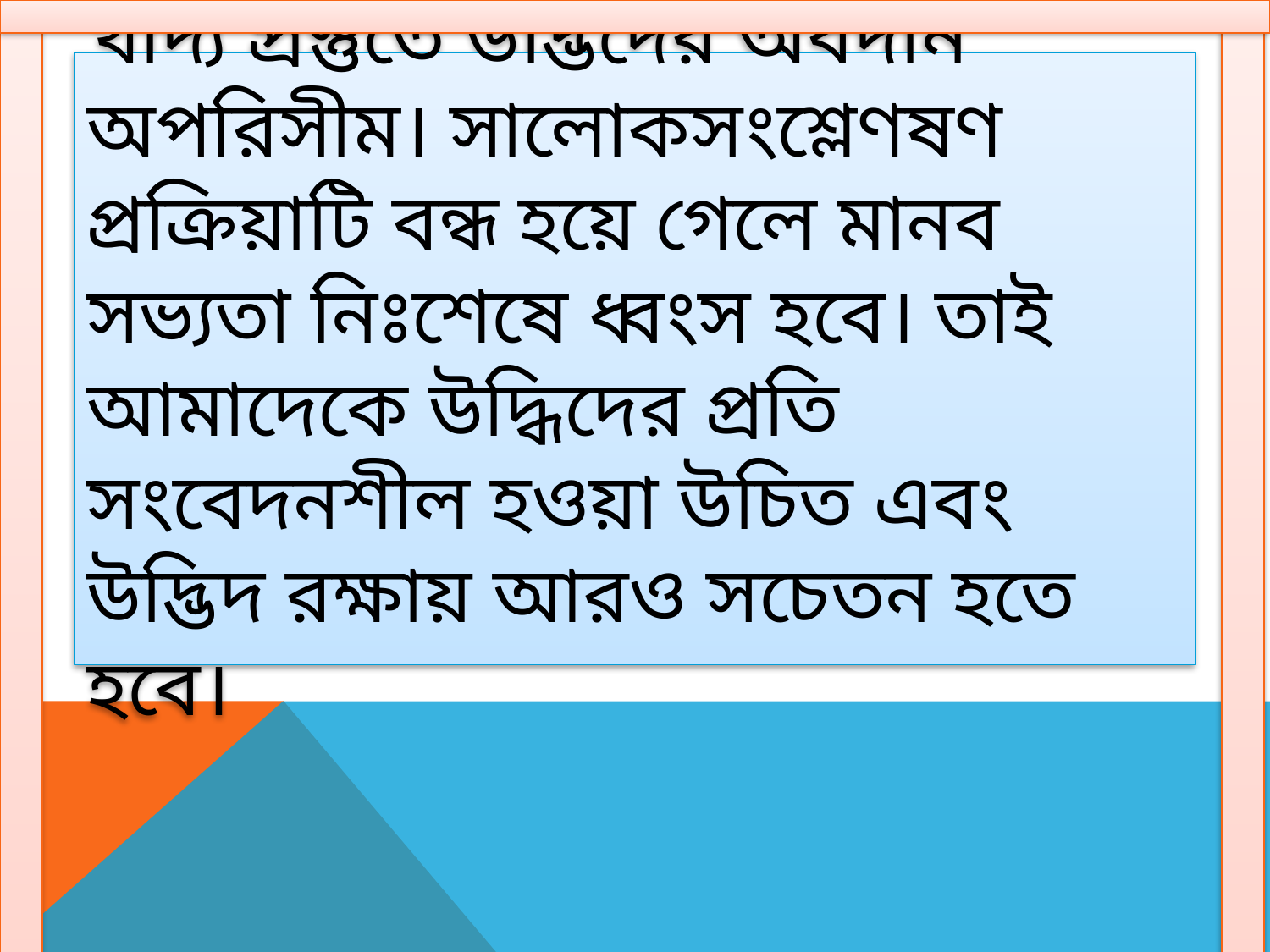

খাদ্য প্রস্তুতে উদ্ভিদের অবদান অপরিসীম। সালোকসংশ্লেণষণ প্রক্রিয়াটি বন্ধ হয়ে গেলে মানব সভ্যতা নিঃশেষে ধ্বংস হবে। তাই আমাদেকে উদ্ধিদের প্রতি সংবেদনশীল হওয়া ‍উচিত এবং উদ্ভিদ রক্ষায় আরও সচেতন হতে হবে।